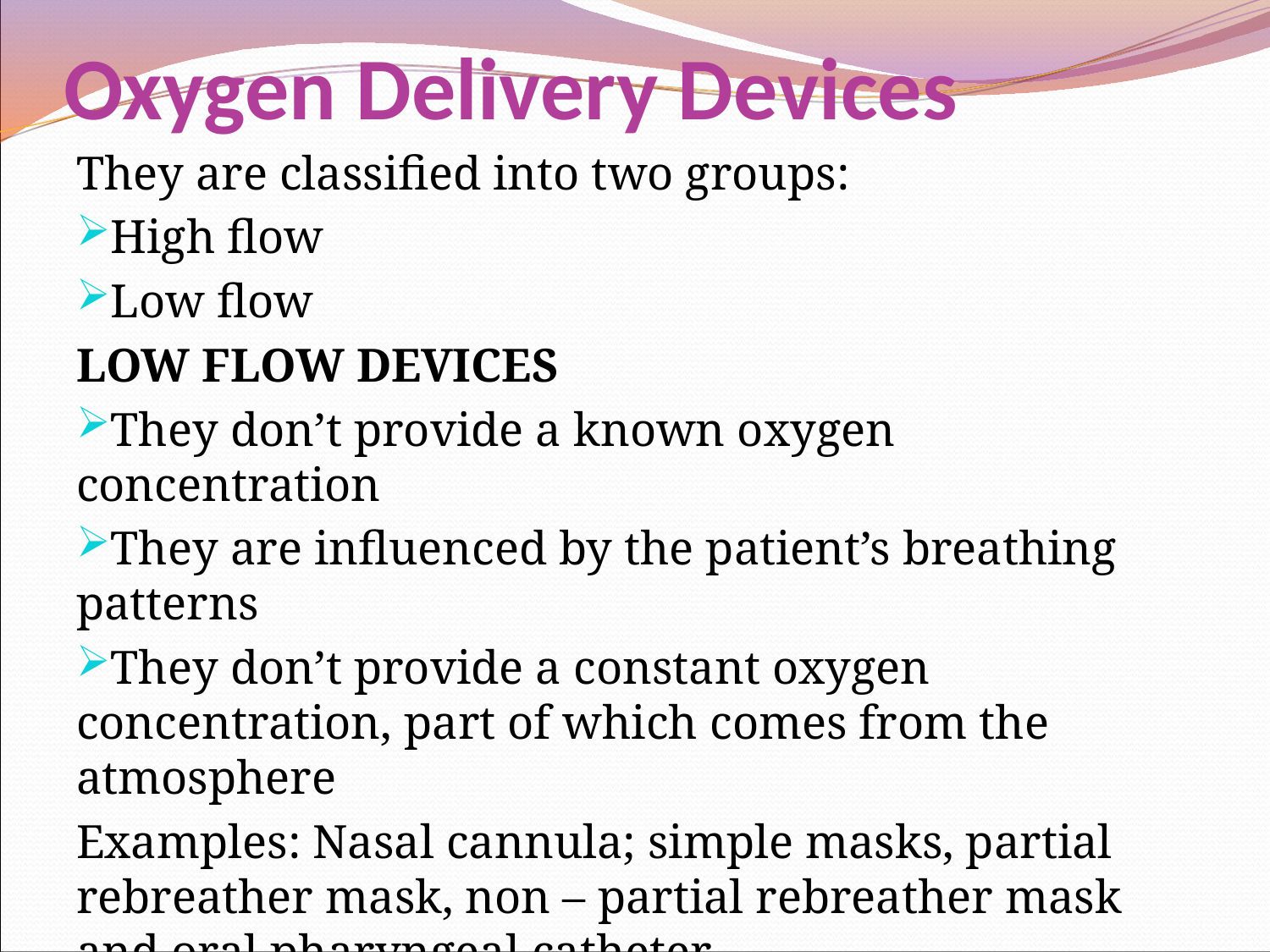

# Oxygen Delivery Devices
They are classified into two groups:
High flow
Low flow
LOW FLOW DEVICES
They don’t provide a known oxygen concentration
They are influenced by the patient’s breathing patterns
They don’t provide a constant oxygen concentration, part of which comes from the atmosphere
Examples: Nasal cannula; simple masks, partial rebreather mask, non – partial rebreather mask and oral pharyngeal catheter